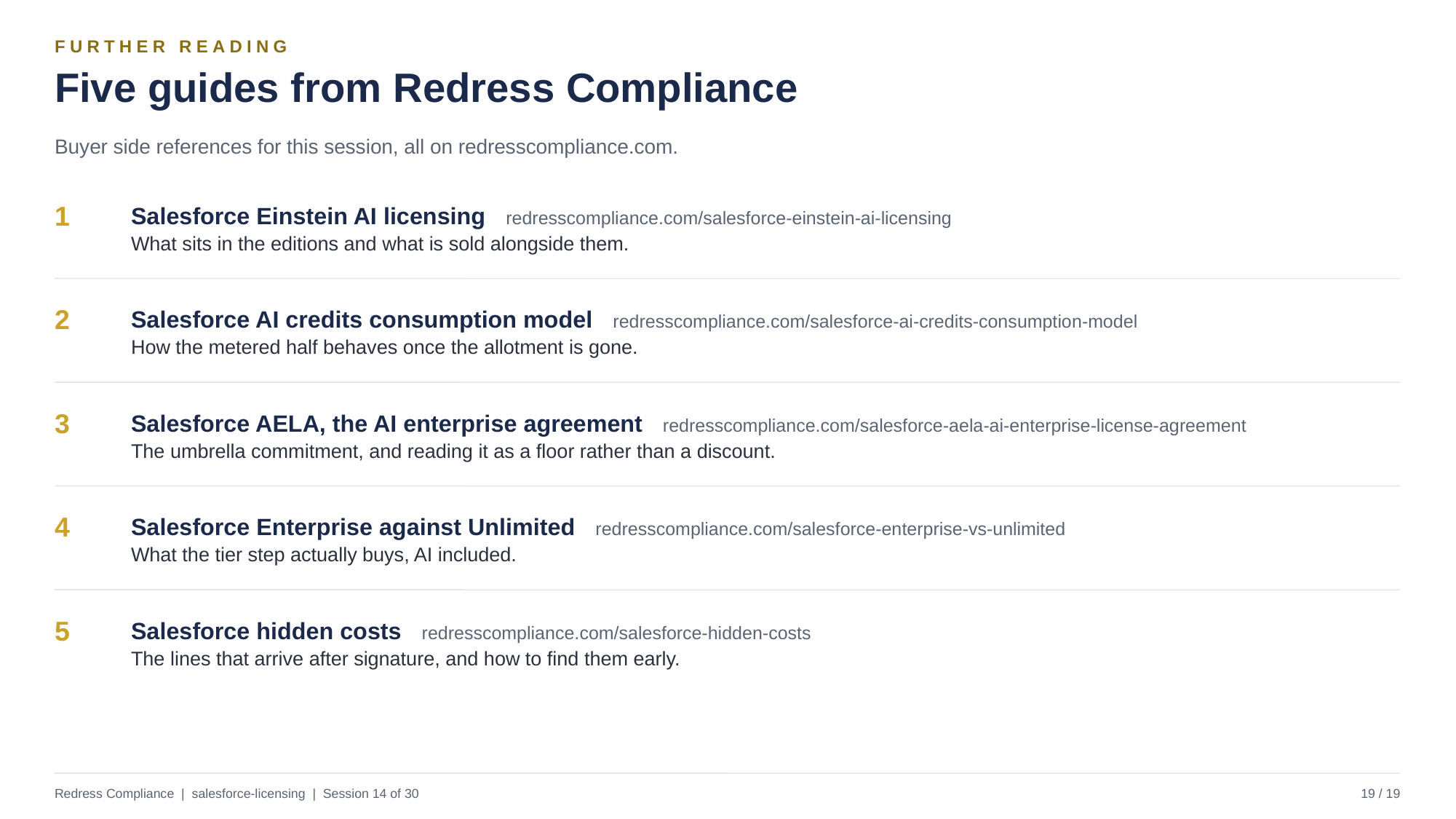

FURTHER READING
Five guides from Redress Compliance
Buyer side references for this session, all on redresscompliance.com.
Salesforce Einstein AI licensing    redresscompliance.com/salesforce-einstein-ai-licensing
What sits in the editions and what is sold alongside them.
1

Salesforce AI credits consumption model    redresscompliance.com/salesforce-ai-credits-consumption-model
How the metered half behaves once the allotment is gone.
2

Salesforce AELA, the AI enterprise agreement    redresscompliance.com/salesforce-aela-ai-enterprise-license-agreement
The umbrella commitment, and reading it as a floor rather than a discount.
3

Salesforce Enterprise against Unlimited    redresscompliance.com/salesforce-enterprise-vs-unlimited
What the tier step actually buys, AI included.
4

Salesforce hidden costs    redresscompliance.com/salesforce-hidden-costs
The lines that arrive after signature, and how to find them early.
5

Redress Compliance  |  salesforce-licensing  |  Session 14 of 30
19 / 19